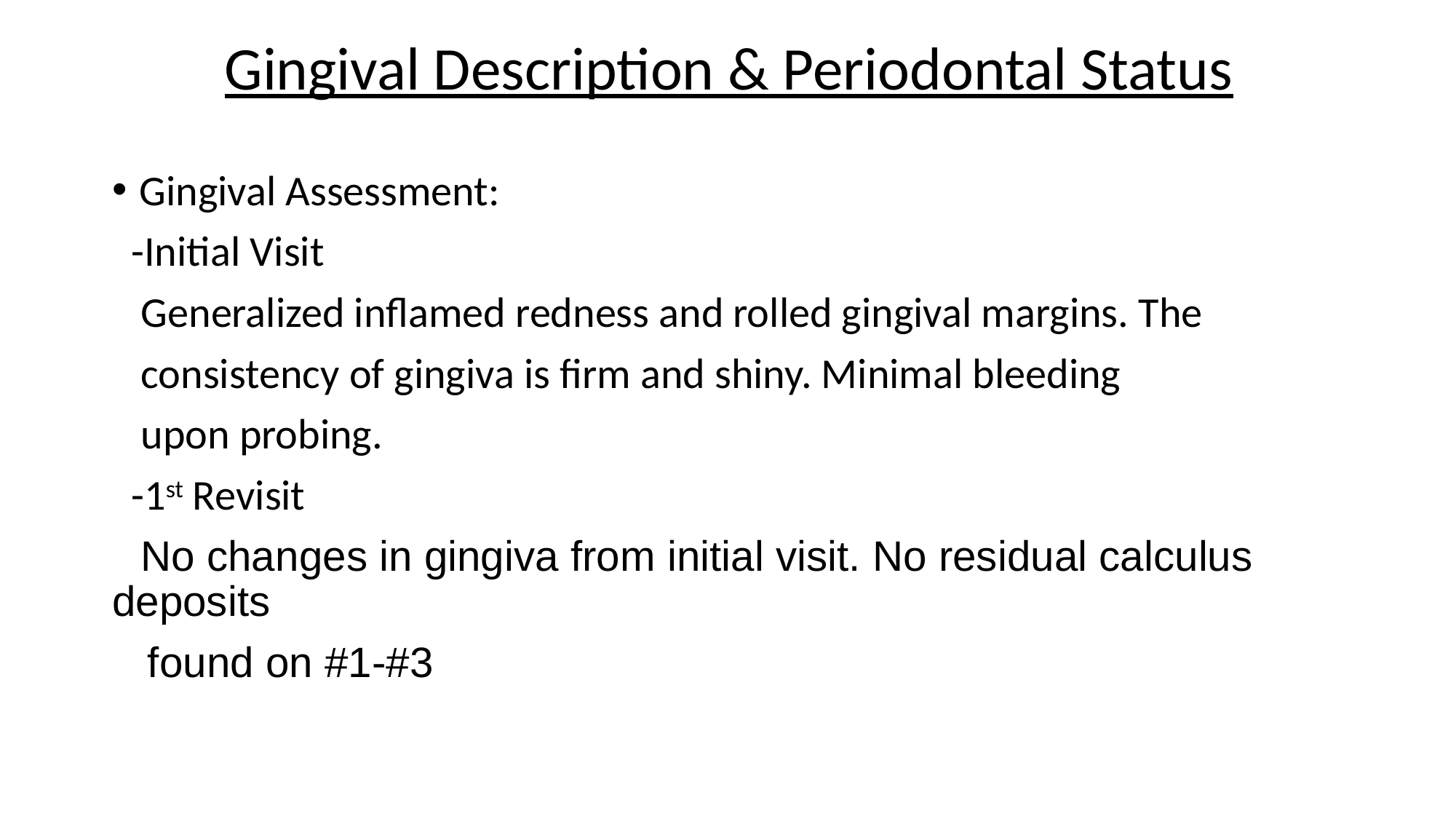

# Gingival Description & Periodontal Status
Gingival Assessment:
  -Initial Visit
   Generalized inflamed redness and rolled gingival margins. The
   consistency of gingiva is firm and shiny. Minimal bleeding
   upon probing.
  -1st Revisit
   No changes in gingiva from initial visit. No residual calculus deposits
   found on #1-#3